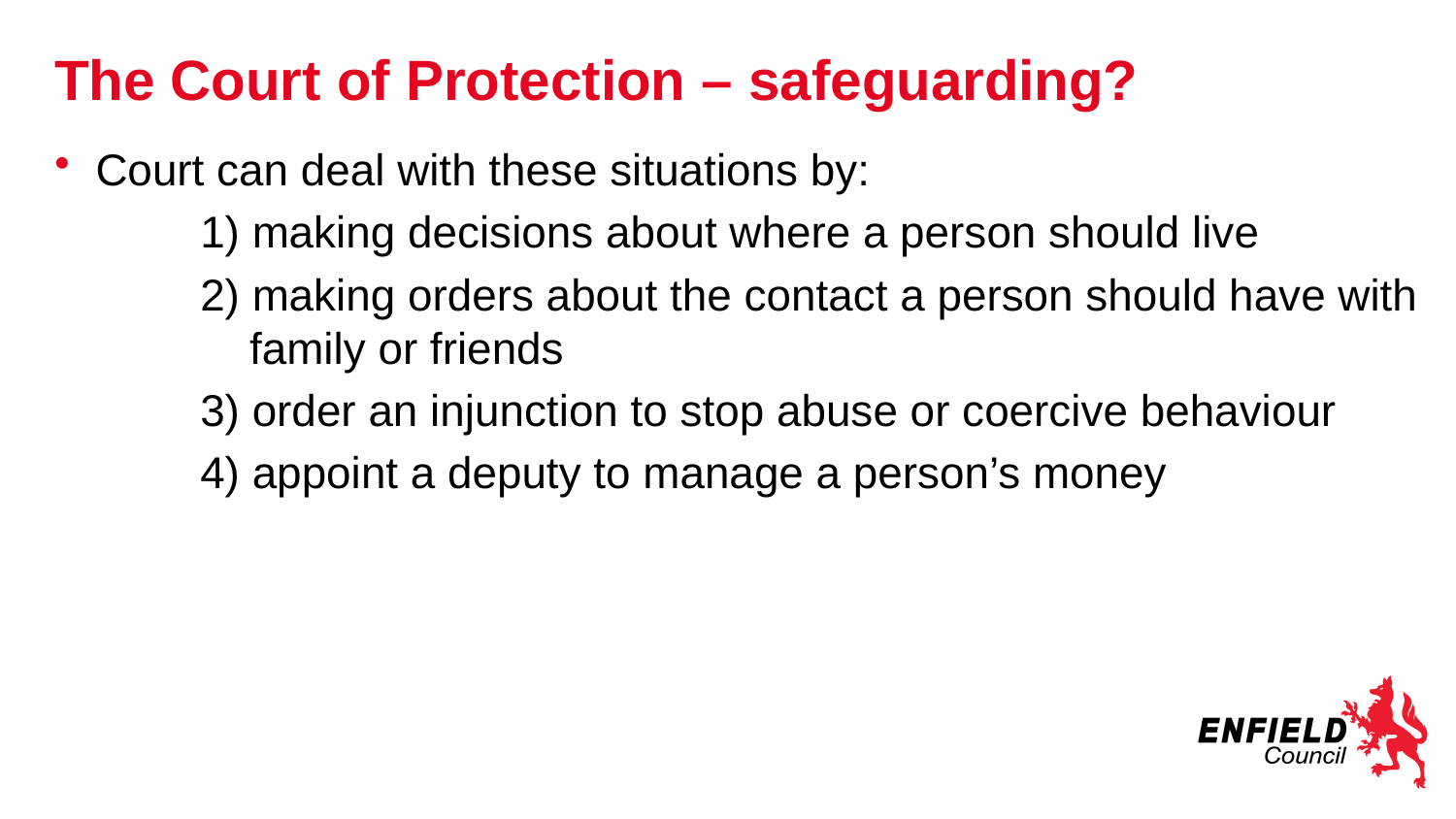

# The Court of Protection – safeguarding?
Court can deal with these situations by:
	1) making decisions about where a person should live
	2) making orders about the contact a person should have with 	    family or friends
	3) order an injunction to stop abuse or coercive behaviour
	4) appoint a deputy to manage a person’s money